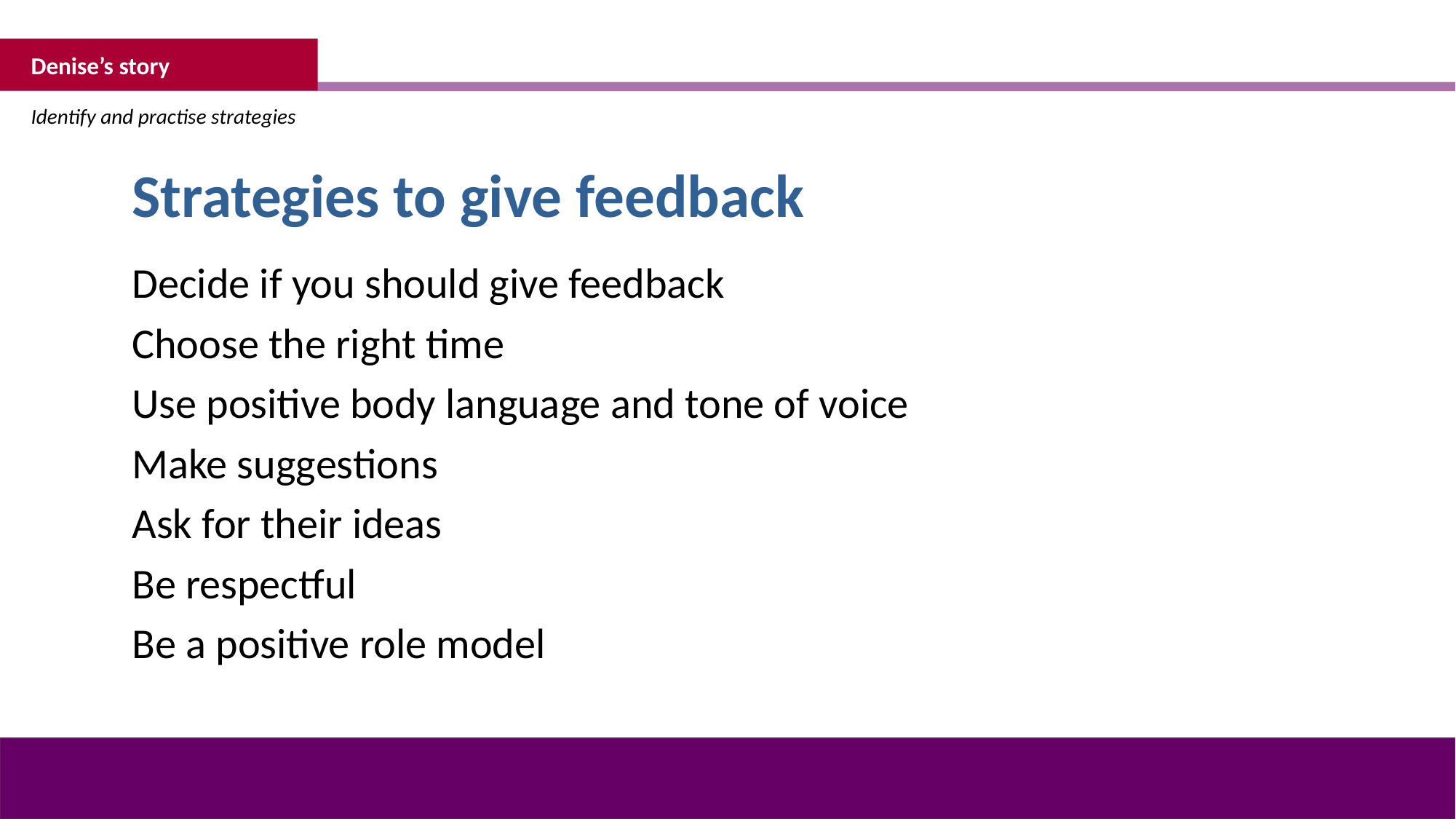

Denise’s story
Identify and practise strategies

Strategies to give feedback
Decide if you should give feedback
Choose the right time
Use positive body language and tone of voice
Make suggestions
Ask for their ideas
Be respectful
Be a positive role model